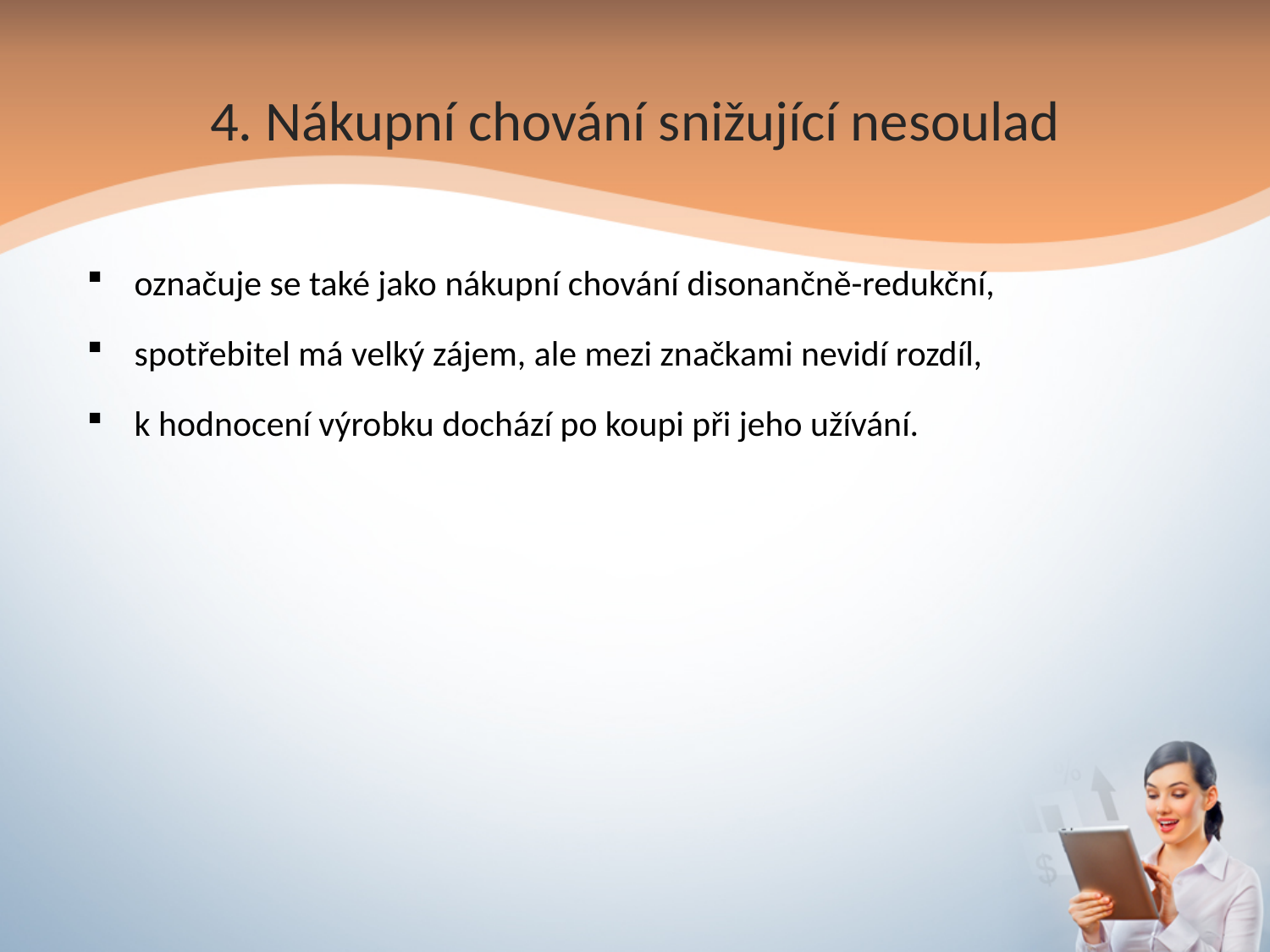

4. Nákupní chování snižující nesoulad
označuje se také jako nákupní chování disonančně-redukční,
spotřebitel má velký zájem, ale mezi značkami nevidí rozdíl,
k hodnocení výrobku dochází po koupi při jeho užívání.